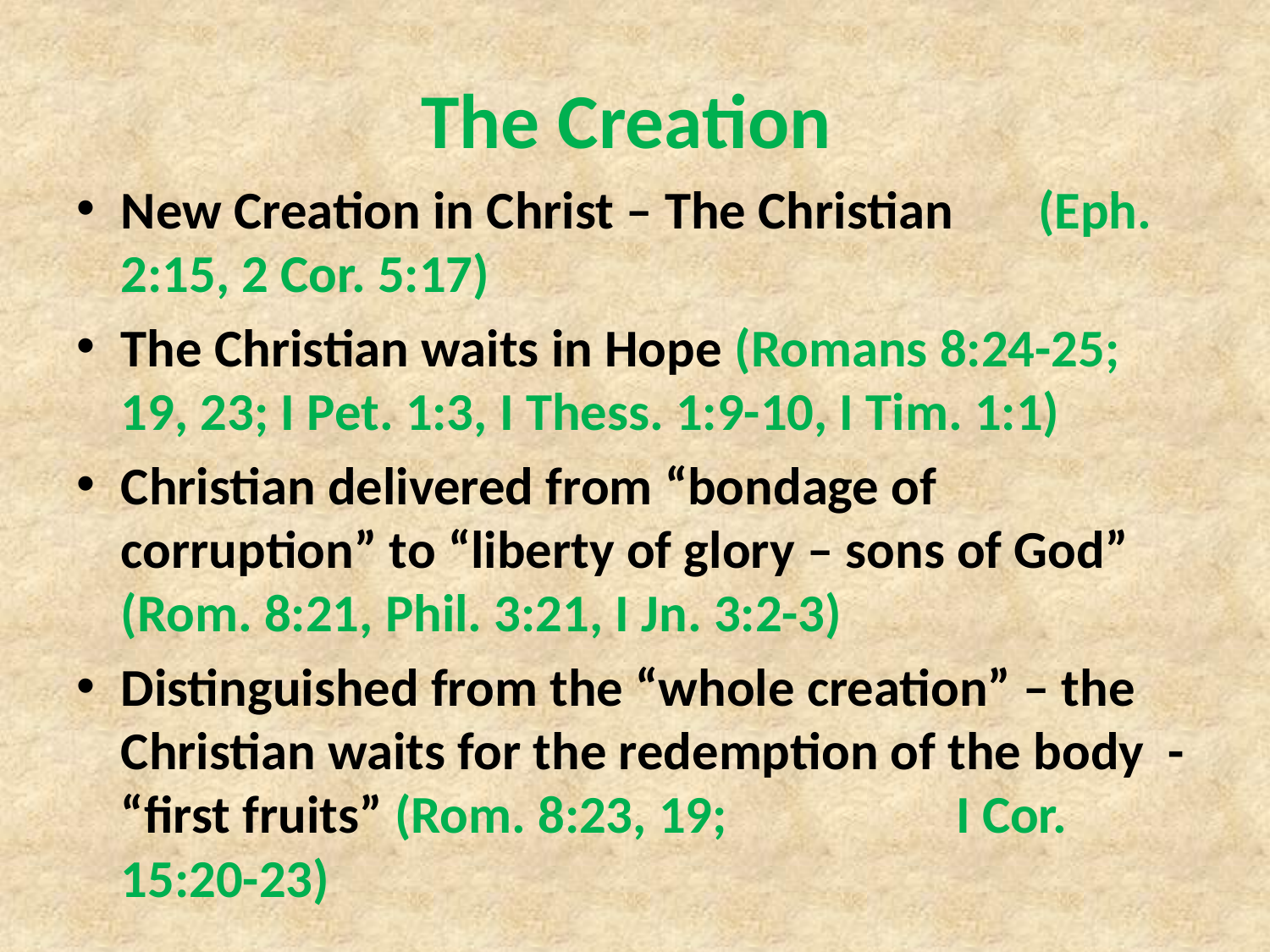

# The Creation
New Creation in Christ – The Christian       (Eph. 2:15, 2 Cor. 5:17)
The Christian waits in Hope (Romans 8:24-25; 19, 23; I Pet. 1:3, I Thess. 1:9-10, I Tim. 1:1)
Christian delivered from “bondage of corruption” to “liberty of glory – sons of God” (Rom. 8:21, Phil. 3:21, I Jn. 3:2-3)
Distinguished from the “whole creation” – the Christian waits for the redemption of the body  - “first fruits” (Rom. 8:23, 19;                   I Cor. 15:20-23)